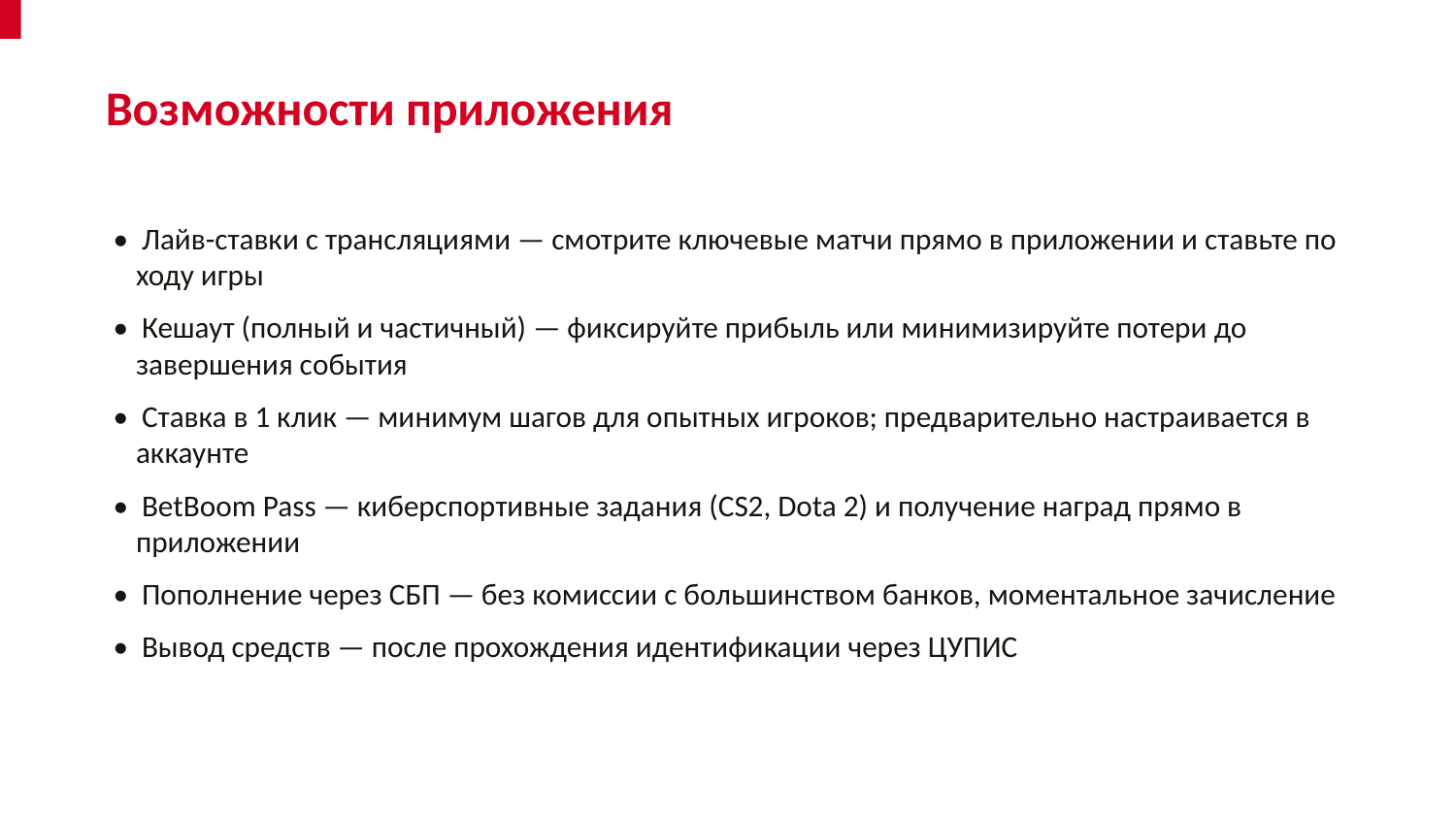

Возможности приложения
•  Лайв-ставки с трансляциями — смотрите ключевые матчи прямо в приложении и ставьте по ходу игры
•  Кешаут (полный и частичный) — фиксируйте прибыль или минимизируйте потери до завершения события
•  Ставка в 1 клик — минимум шагов для опытных игроков; предварительно настраивается в аккаунте
•  BetBoom Pass — киберспортивные задания (CS2, Dota 2) и получение наград прямо в приложении
•  Пополнение через СБП — без комиссии с большинством банков, моментальное зачисление
•  Вывод средств — после прохождения идентификации через ЦУПИС